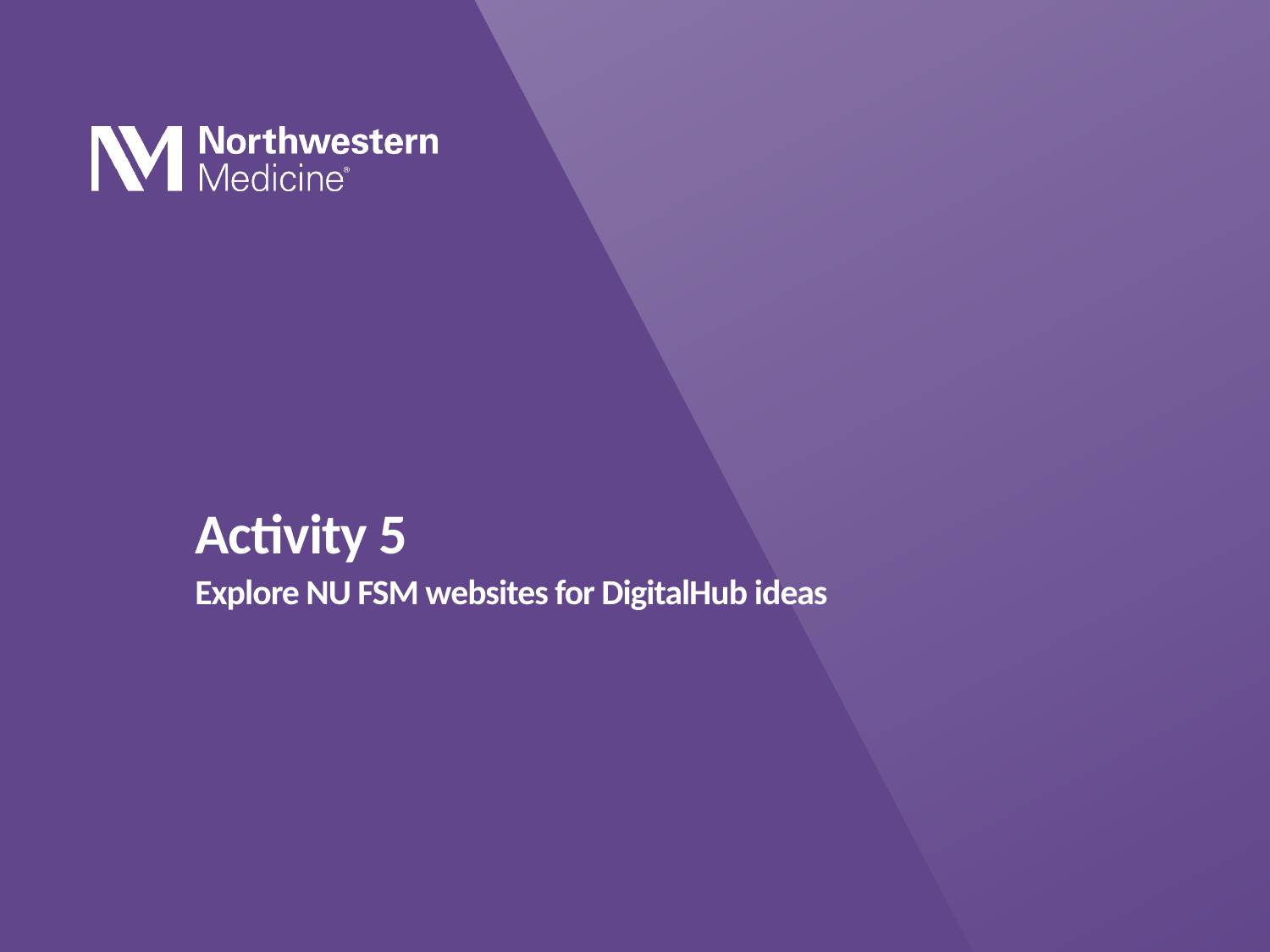

# Activity 5
Explore NU FSM websites for DigitalHub ideas